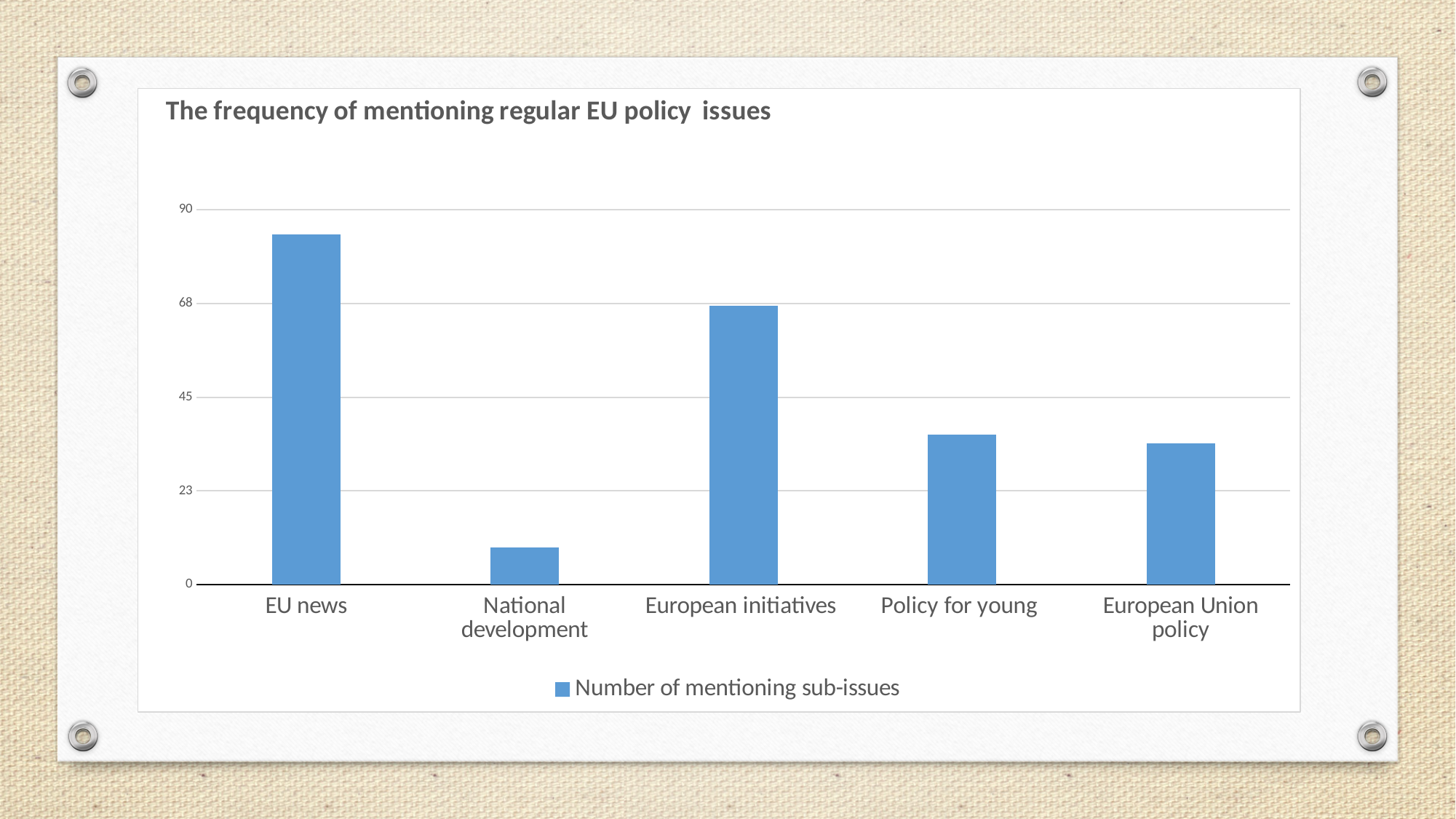

### Chart: The frequency of mentioning regular EU policy  issues

| Category | Number of mentioning sub-issues |
|---|---|
| EU news | 84.0 |
| National development | 9.0 |
| European initiatives  | 67.0 |
| Policy for young  | 36.0 |
| European Union policy | 34.0 |